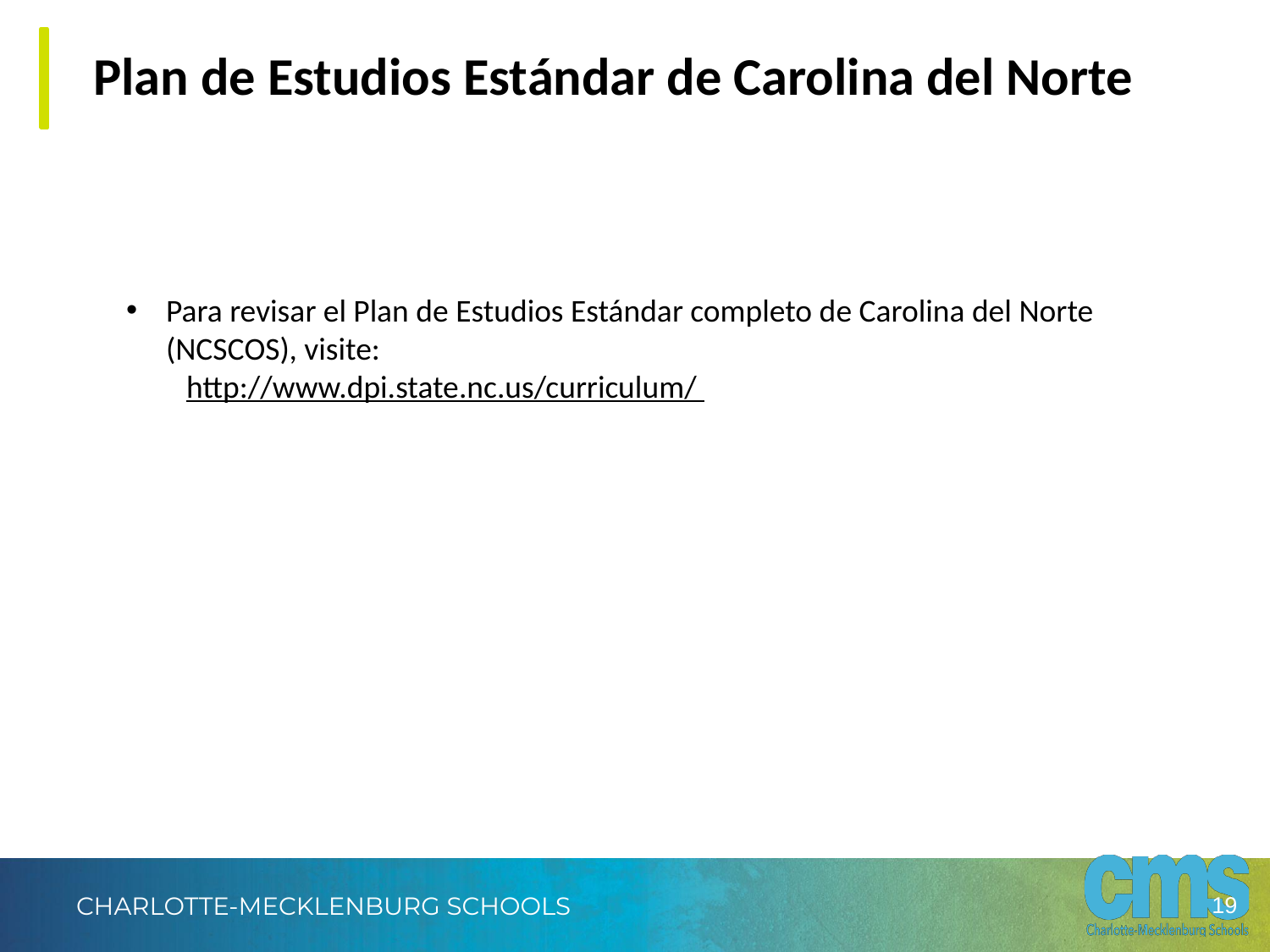

# Plan de Estudios Estándar de Carolina del Norte
Para revisar el Plan de Estudios Estándar completo de Carolina del Norte (NCSCOS), visite:
 http://www.dpi.state.nc.us/curriculum/

19